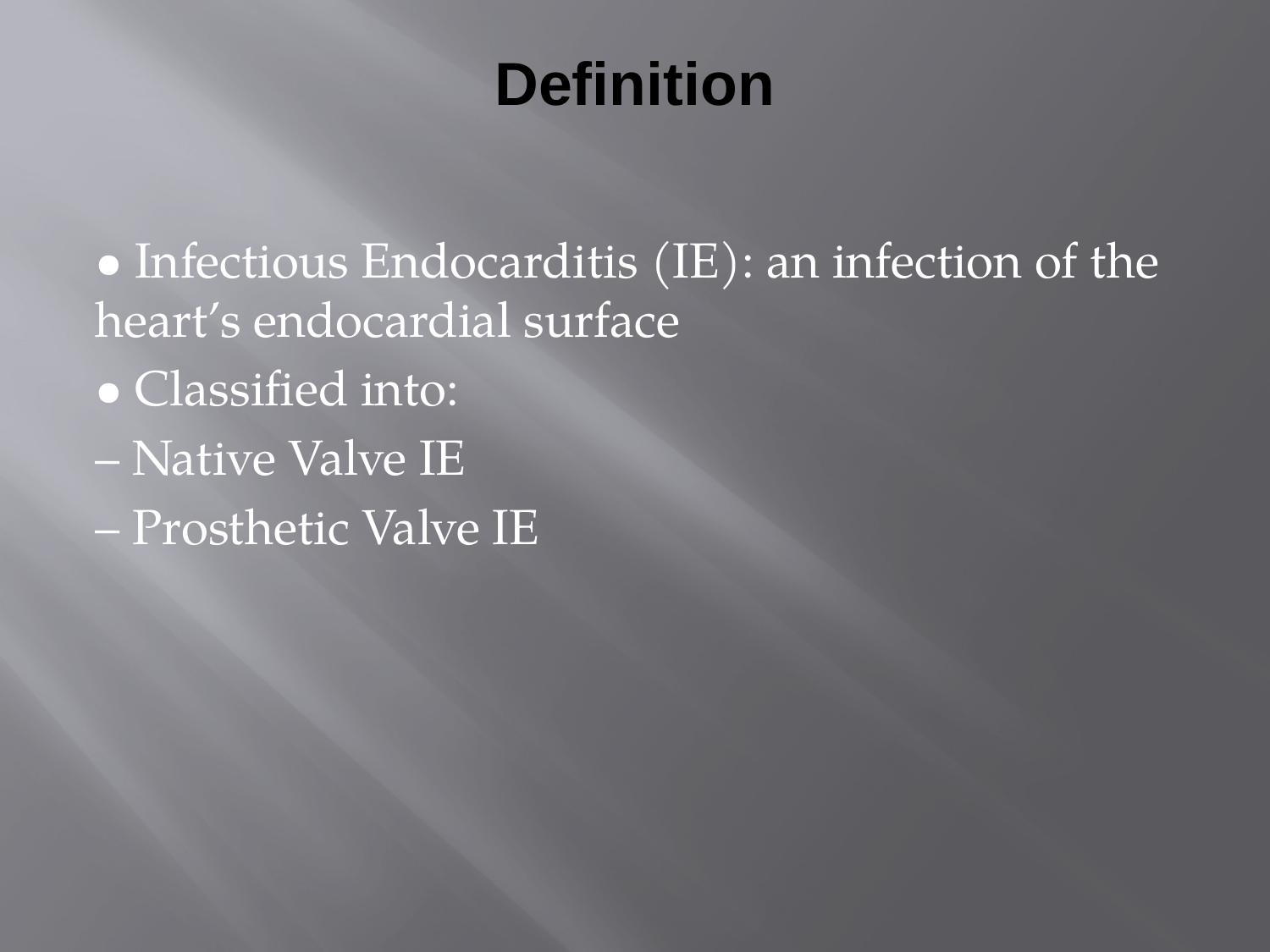

# Definition
• Infectious Endocarditis (IE): an infection of the heart’s endocardial surface
• Classified into:
– Native Valve IE
– Prosthetic Valve IE